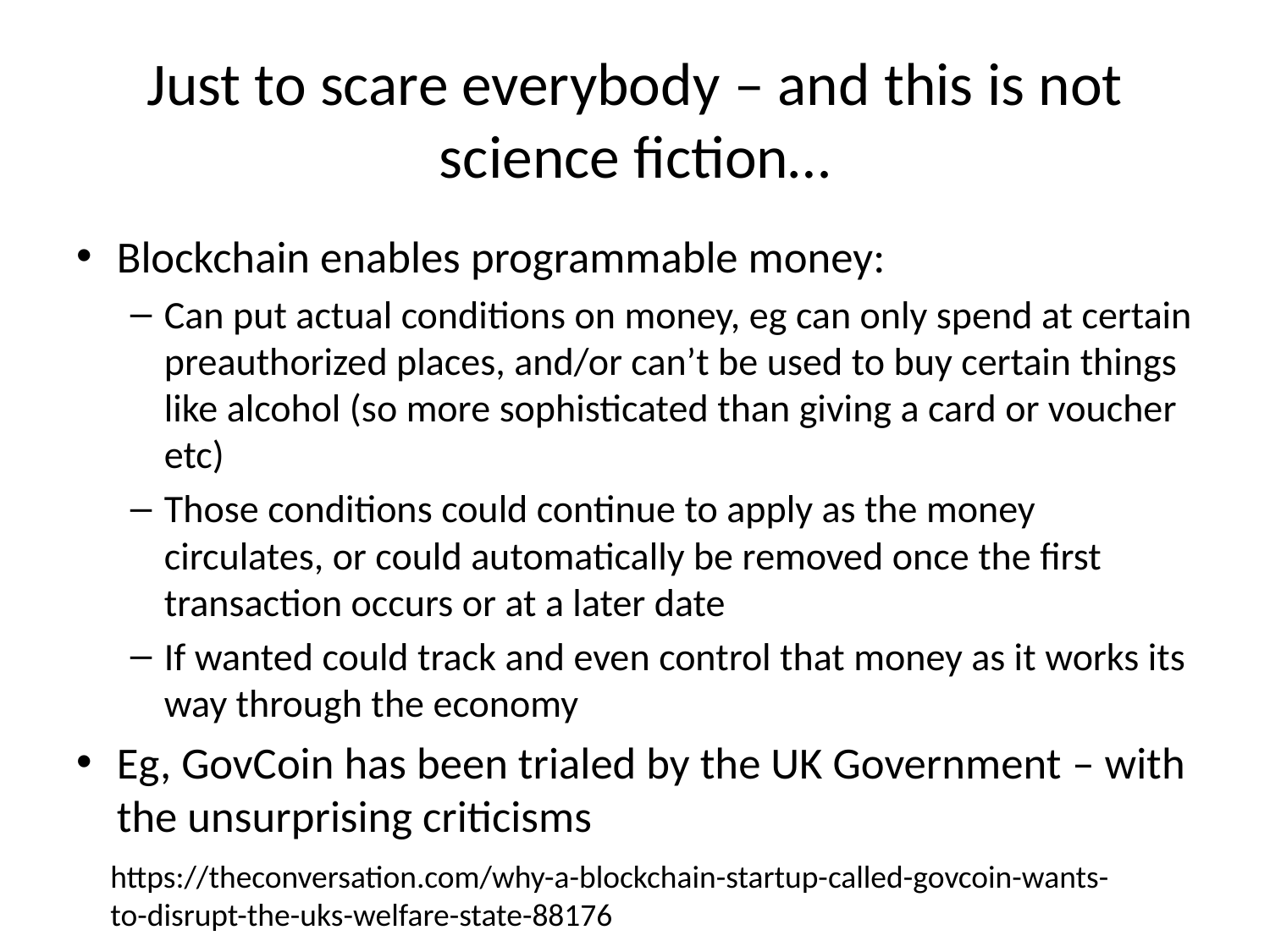

# Just to scare everybody – and this is not science fiction…
Blockchain enables programmable money:
Can put actual conditions on money, eg can only spend at certain preauthorized places, and/or can’t be used to buy certain things like alcohol (so more sophisticated than giving a card or voucher etc)
Those conditions could continue to apply as the money circulates, or could automatically be removed once the first transaction occurs or at a later date
If wanted could track and even control that money as it works its way through the economy
Eg, GovCoin has been trialed by the UK Government – with the unsurprising criticisms
https://theconversation.com/why-a-blockchain-startup-called-govcoin-wants-to-disrupt-the-uks-welfare-state-88176